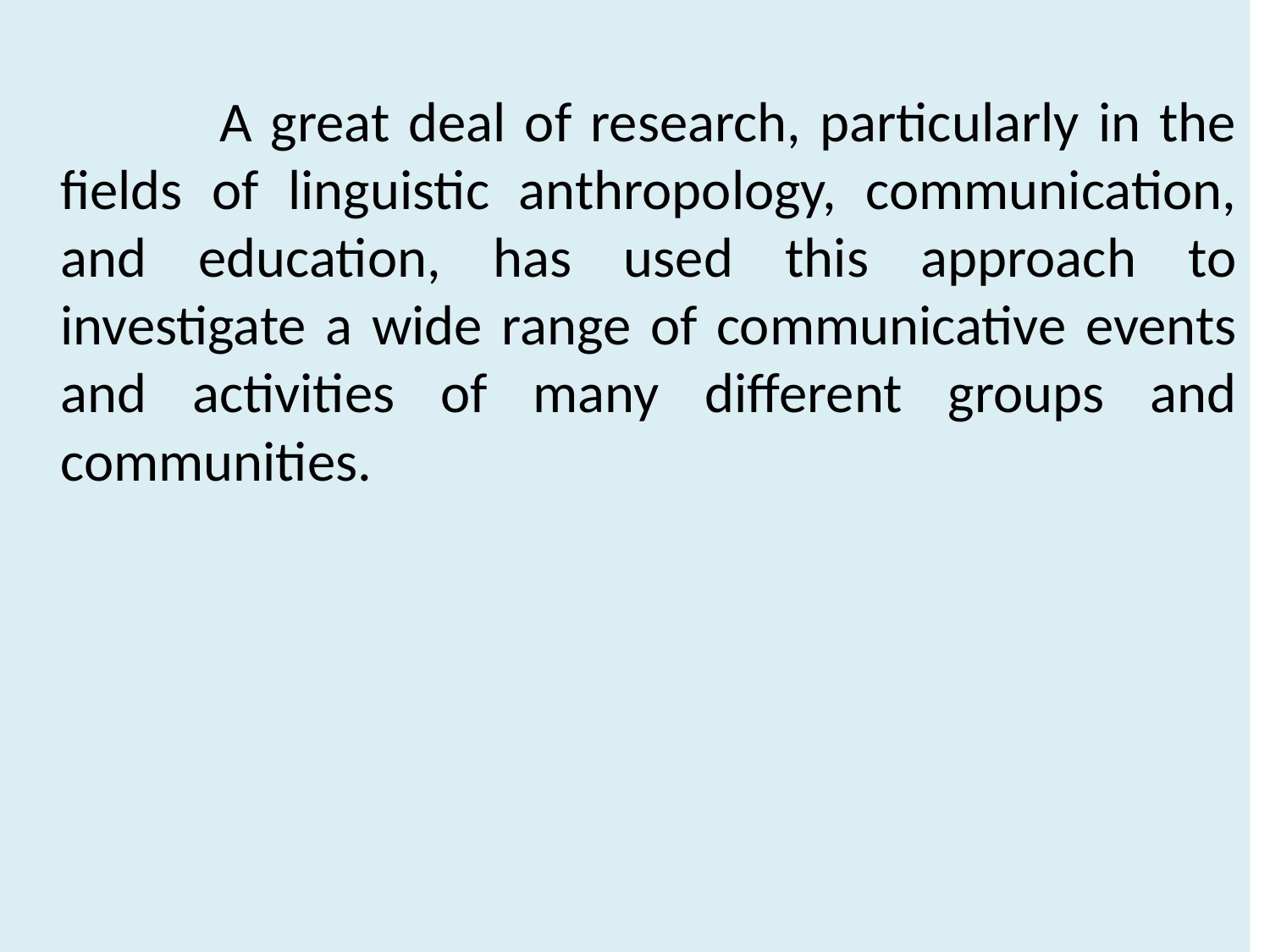

A great deal of research, particularly in the fields of linguistic anthropology, communication, and education, has used this approach to investigate a wide range of communicative events and activities of many different groups and communities.